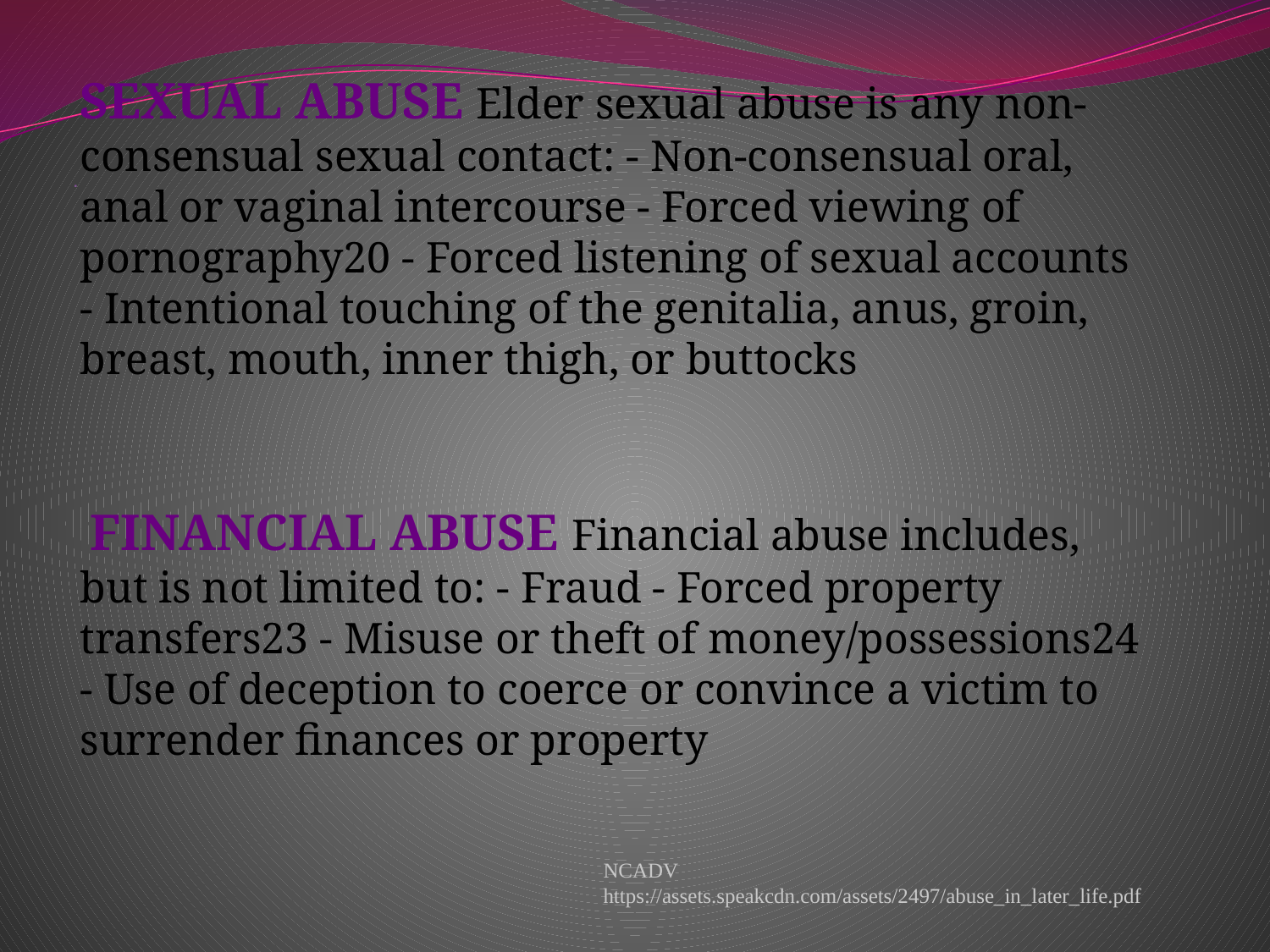

SEXUAL ABUSE Elder sexual abuse is any non-consensual sexual contact: - Non-consensual oral, anal or vaginal intercourse - Forced viewing of pornography20 - Forced listening of sexual accounts - Intentional touching of the genitalia, anus, groin, breast, mouth, inner thigh, or buttocks

 FINANCIAL ABUSE Financial abuse includes, but is not limited to: - Fraud - Forced property transfers23 - Misuse or theft of money/possessions24 - Use of deception to coerce or convince a victim to surrender finances or property
# .
NCADV
https://assets.speakcdn.com/assets/2497/abuse_in_later_life.pdf